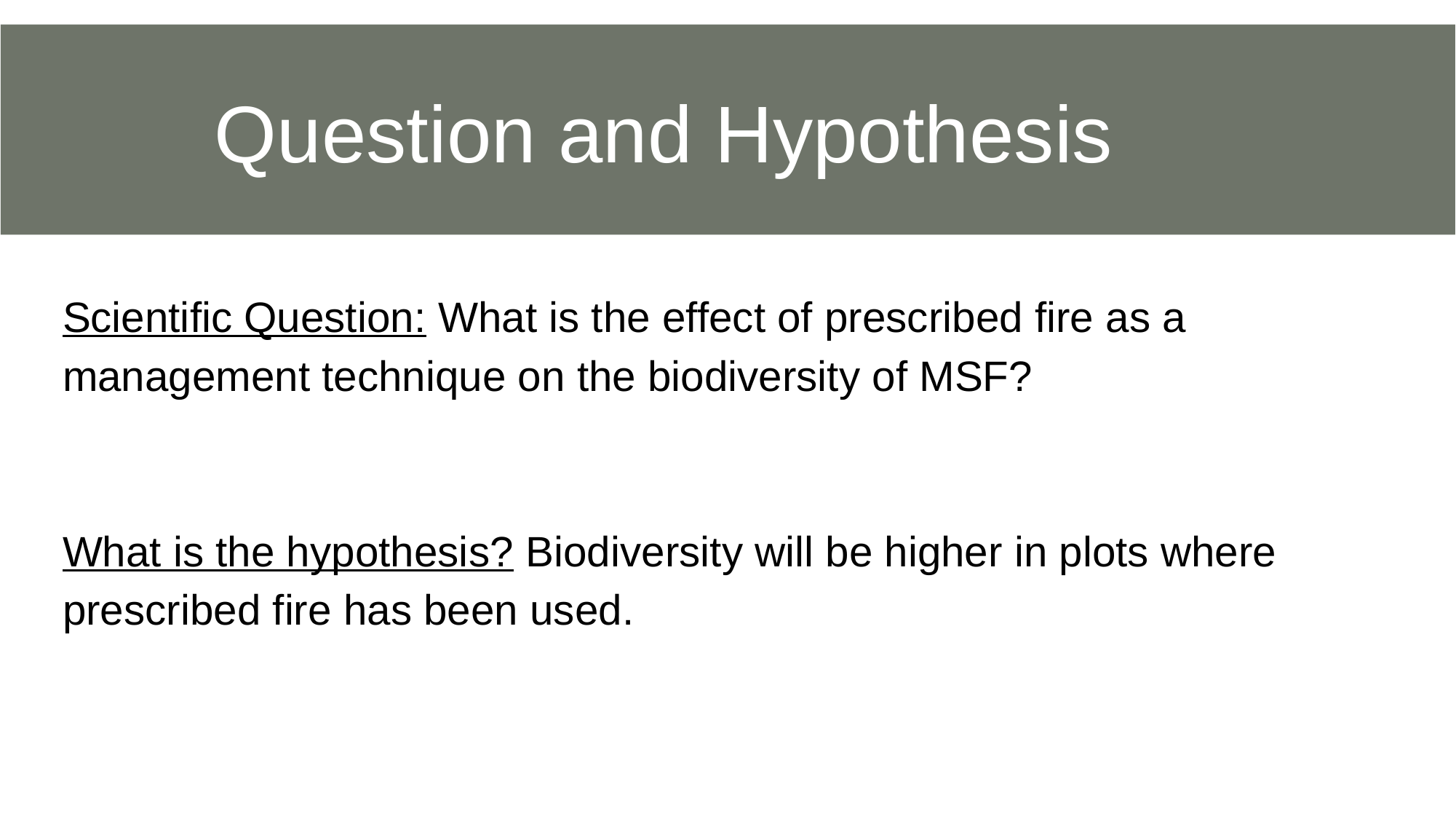

# Question and Hypothesis
Scientific Question: What is the effect of prescribed fire as a management technique on the biodiversity of MSF?

What is the hypothesis? Biodiversity will be higher in plots where prescribed fire has been used.